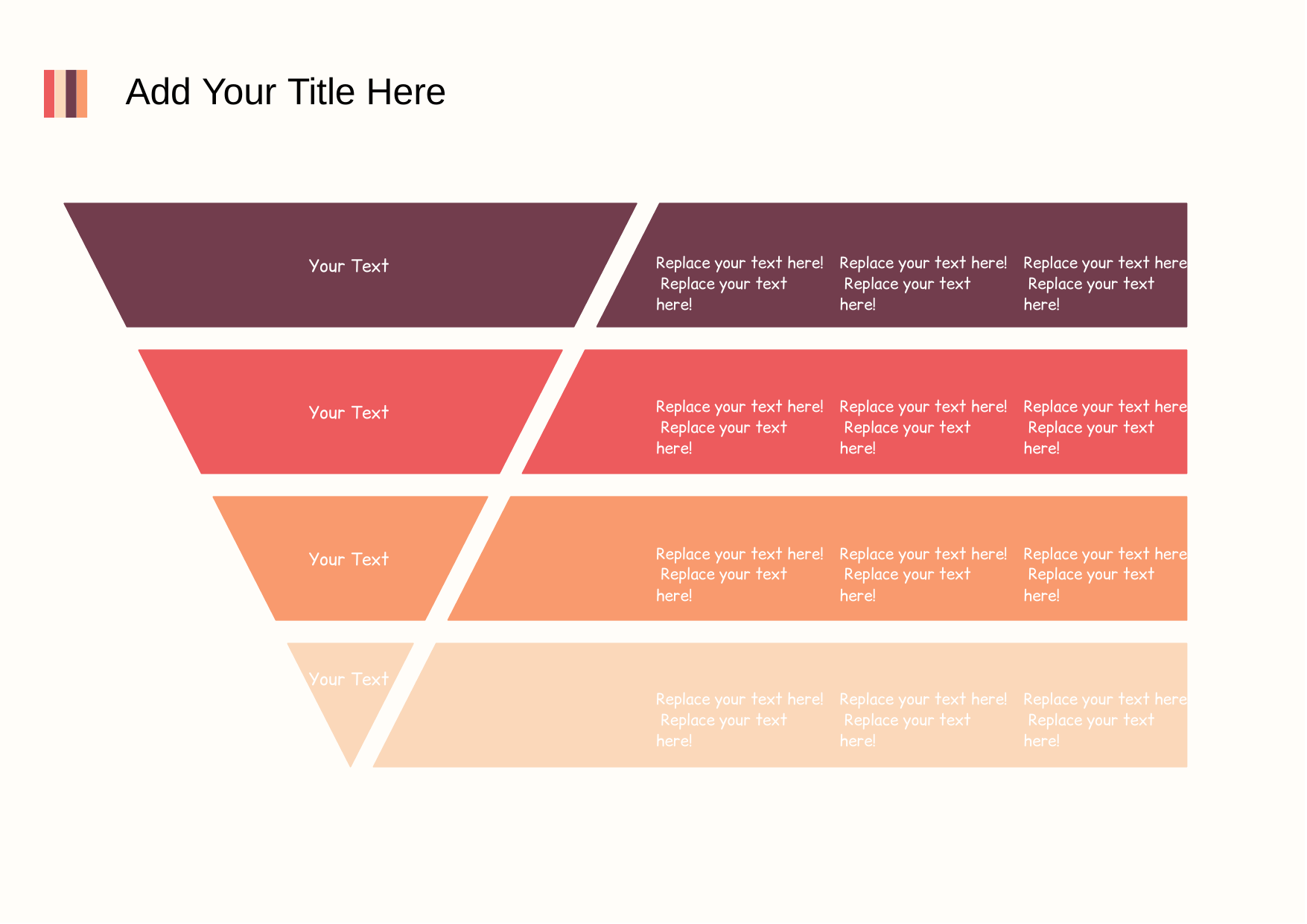

# Add Your Title Here

Replace your text here!  Replace your text here!
Replace your text here!  Replace your text here!
Replace your text here!  Replace your text here!
Your Text

Replace your text here!  Replace your text here!
Replace your text here!  Replace your text here!
Replace your text here!  Replace your text here!
Your Text

Replace your text here!  Replace your text here!
Replace your text here!  Replace your text here!
Replace your text here!  Replace your text here!
Your Text

Your Text
Replace your text here!  Replace your text here!
Replace your text here!  Replace your text here!
Replace your text here!  Replace your text here!